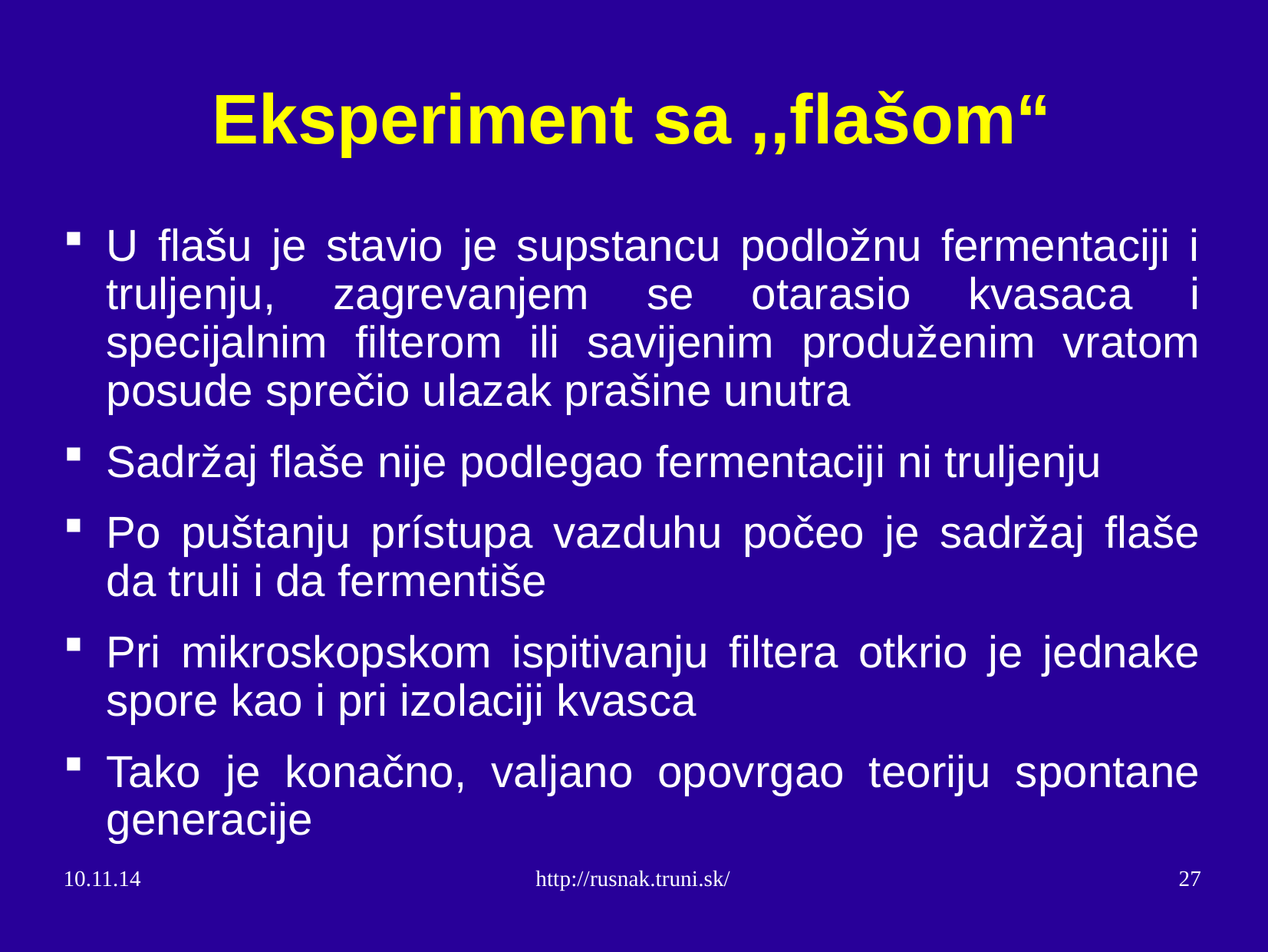

# Eksperiment sa ,,flašom“
U flašu je stavio je supstancu podložnu fermentaciji i truljenju, zagrevanjem se otarasio kvasaca i specijalnim filterom ili savijenim produženim vratom posude sprečio ulazak prašine unutra
Sadržaj flaše nije podlegao fermentaciji ni truljenju
Po puštanju prístupa vazduhu počeo je sadržaj flaše da truli i da fermentiše
Pri mikroskopskom ispitivanju filtera otkrio je jednake spore kao i pri izolaciji kvasca
Tako je konačno, valjano opovrgao teoriju spontane generacije
10.11.14
http://rusnak.truni.sk/
27